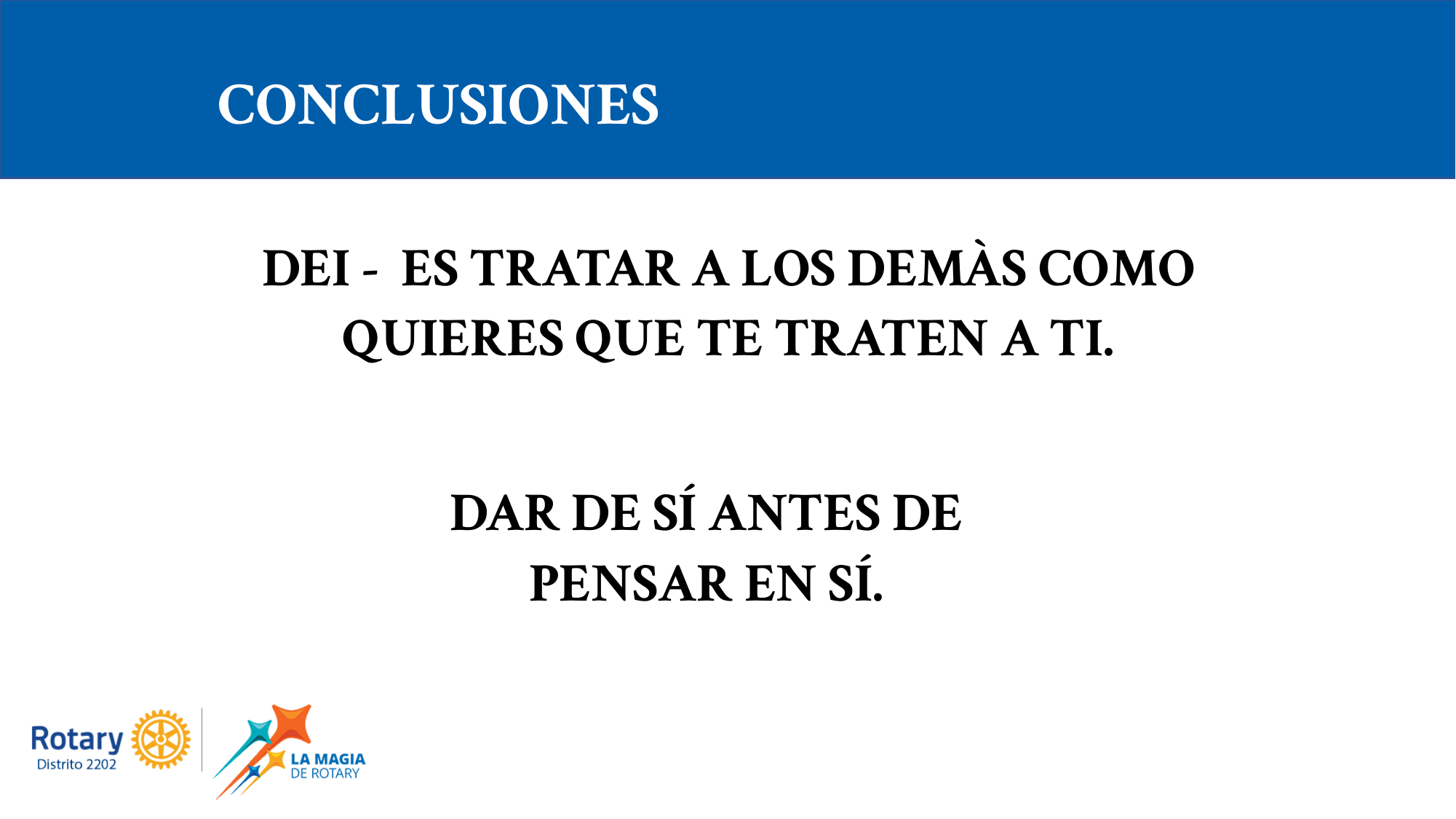

CONCLUSIONES
DEI -  ES TRATAR A LOS DEMÀS COMO QUIERES QUE TE TRATEN A TI.

DAR DE SÍ ANTES DE PENSAR EN SÍ.